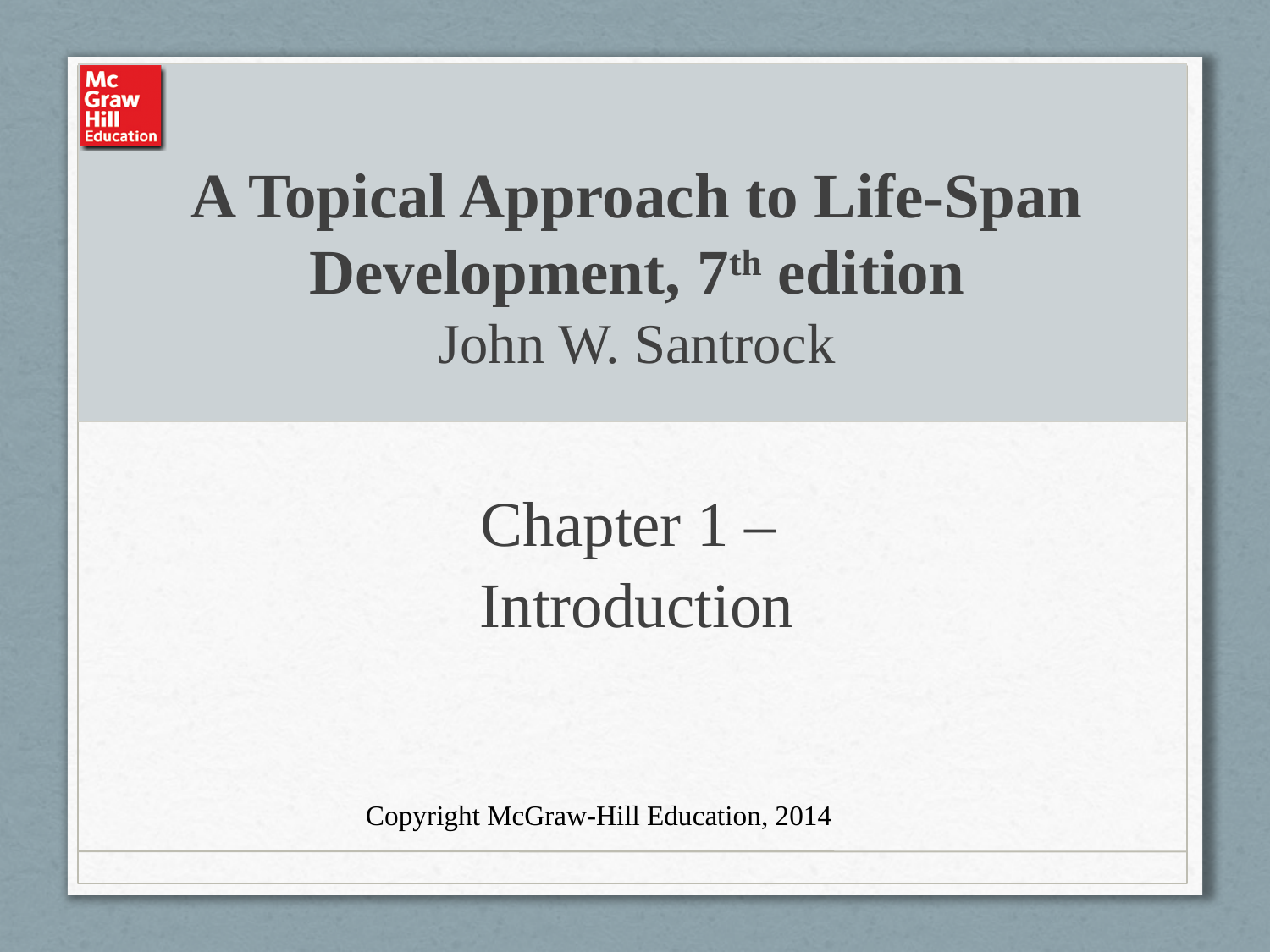

# A Topical Approach to Life-Span Development, 7th edition John W. Santrock
Chapter 1 –
Introduction
Copyright McGraw-Hill Education, 2014